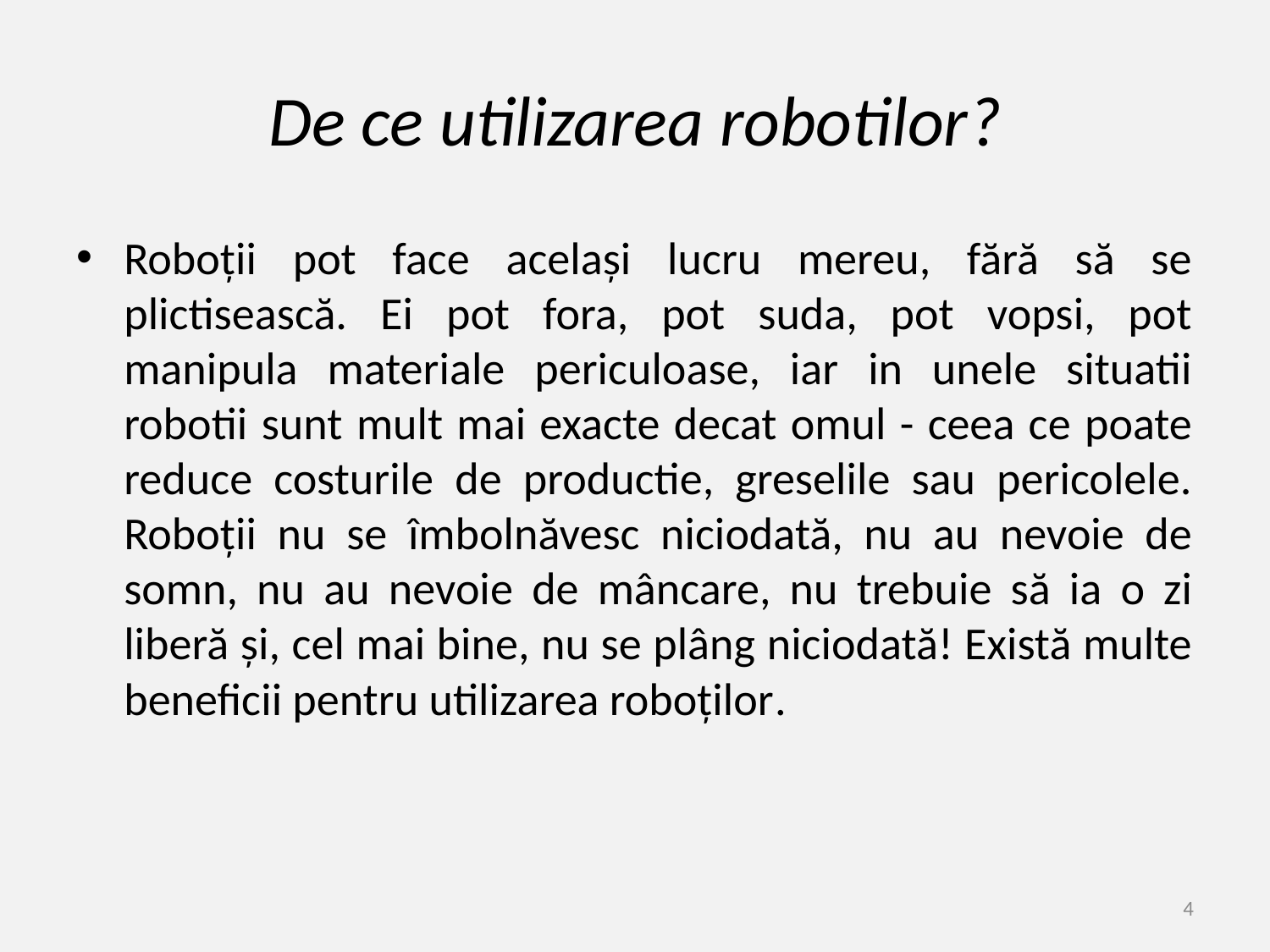

# De ce utilizarea robotilor?
Roboții pot face același lucru mereu, fără să se plictisească. Ei pot fora, pot suda, pot vopsi, pot manipula materiale periculoase, iar in unele situatii robotii sunt mult mai exacte decat omul - ceea ce poate reduce costurile de productie, greselile sau pericolele. Roboții nu se îmbolnăvesc niciodată, nu au nevoie de somn, nu au nevoie de mâncare, nu trebuie să ia o zi liberă și, cel mai bine, nu se plâng niciodată! Există multe beneficii pentru utilizarea roboților.
4